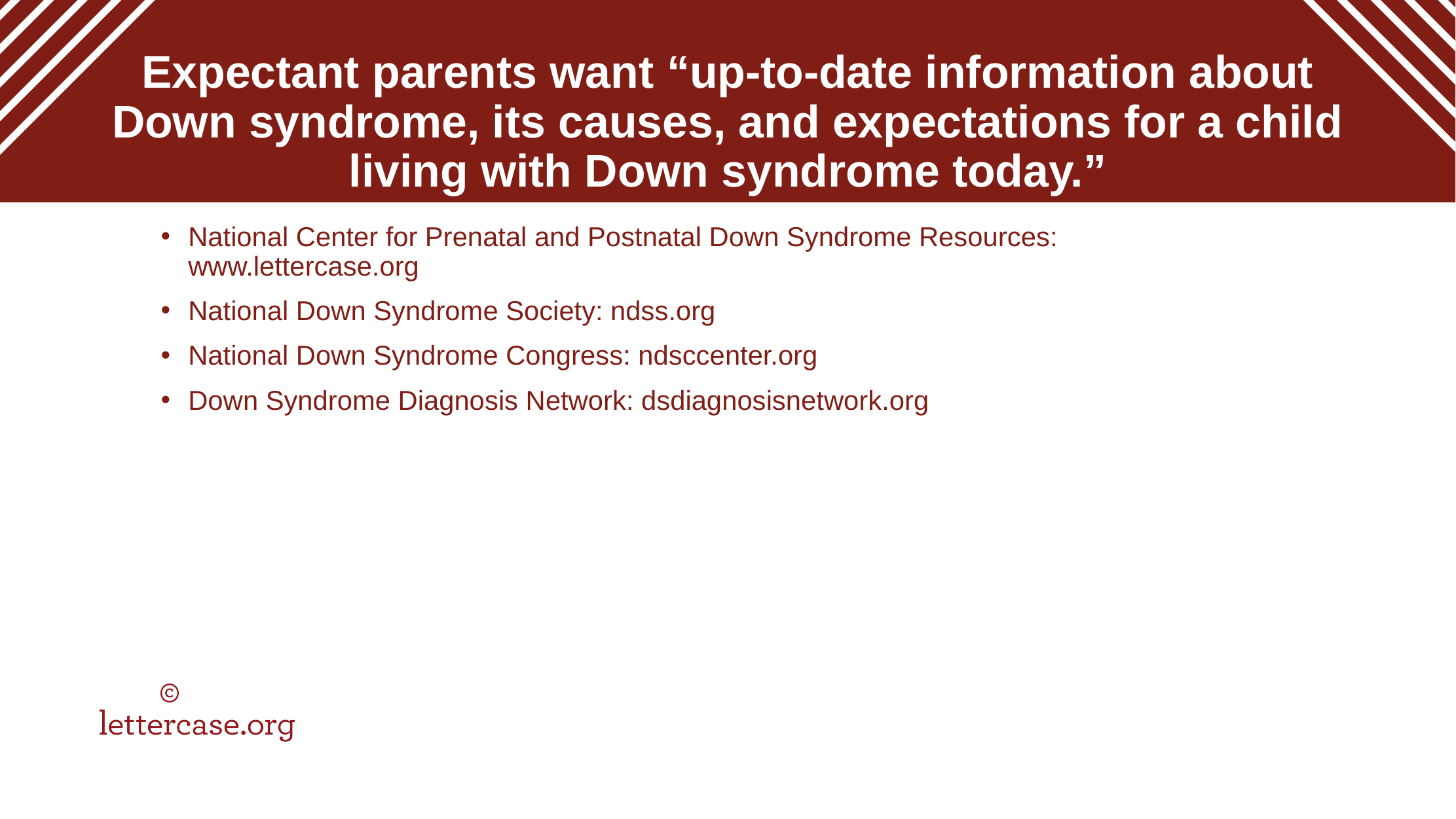

# Expectant parents want “up-to-date information about Down syndrome, its causes, and expectations for a child living with Down syndrome today.”
National Center for Prenatal and Postnatal Down Syndrome Resources: www.lettercase.org
National Down Syndrome Society: ndss.org
National Down Syndrome Congress: ndsccenter.org
Down Syndrome Diagnosis Network: dsdiagnosisnetwork.org